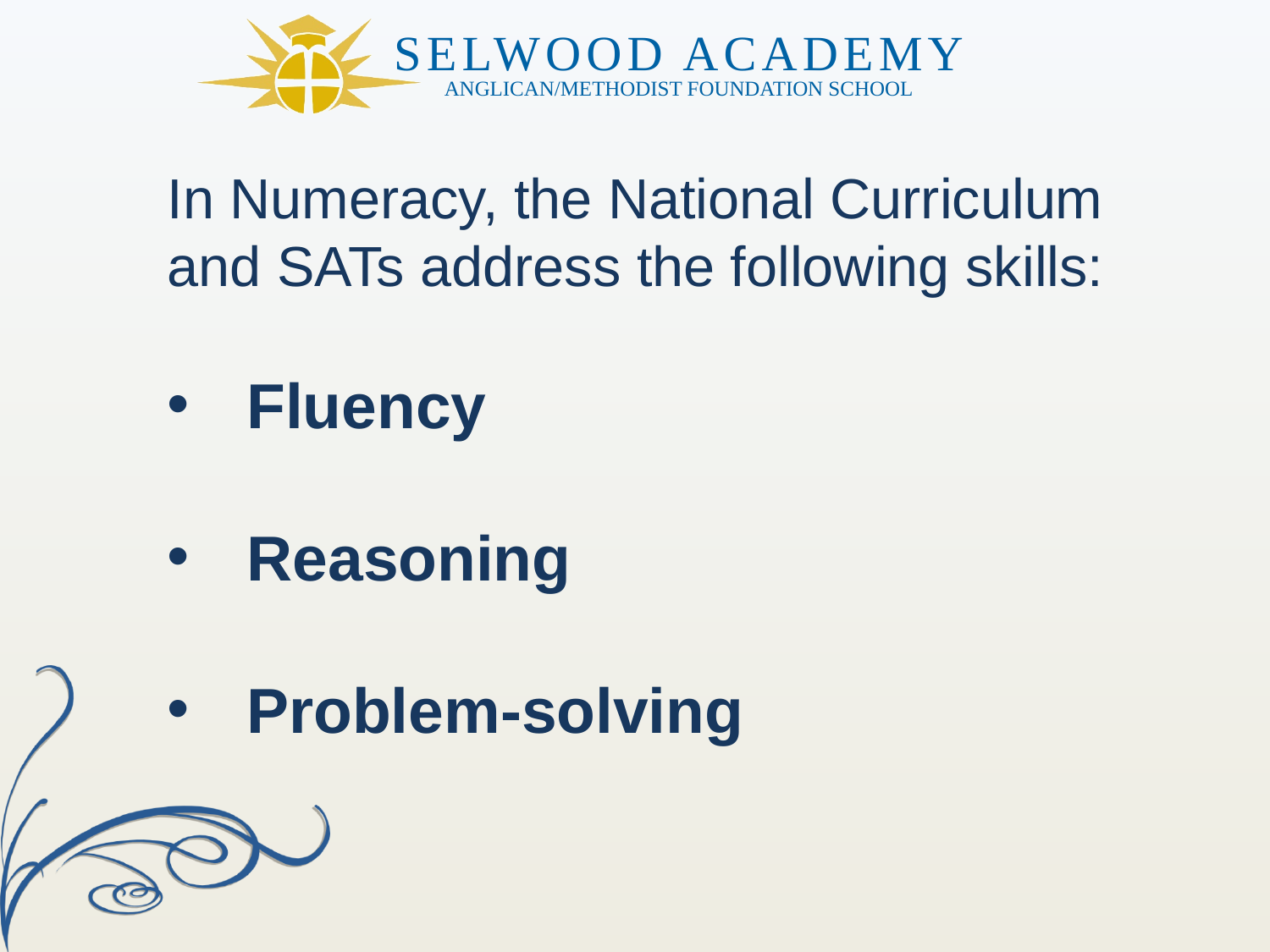

In Numeracy, the National Curriculum and SATs address the following skills:

Fluency

Reasoning

Problem-solving